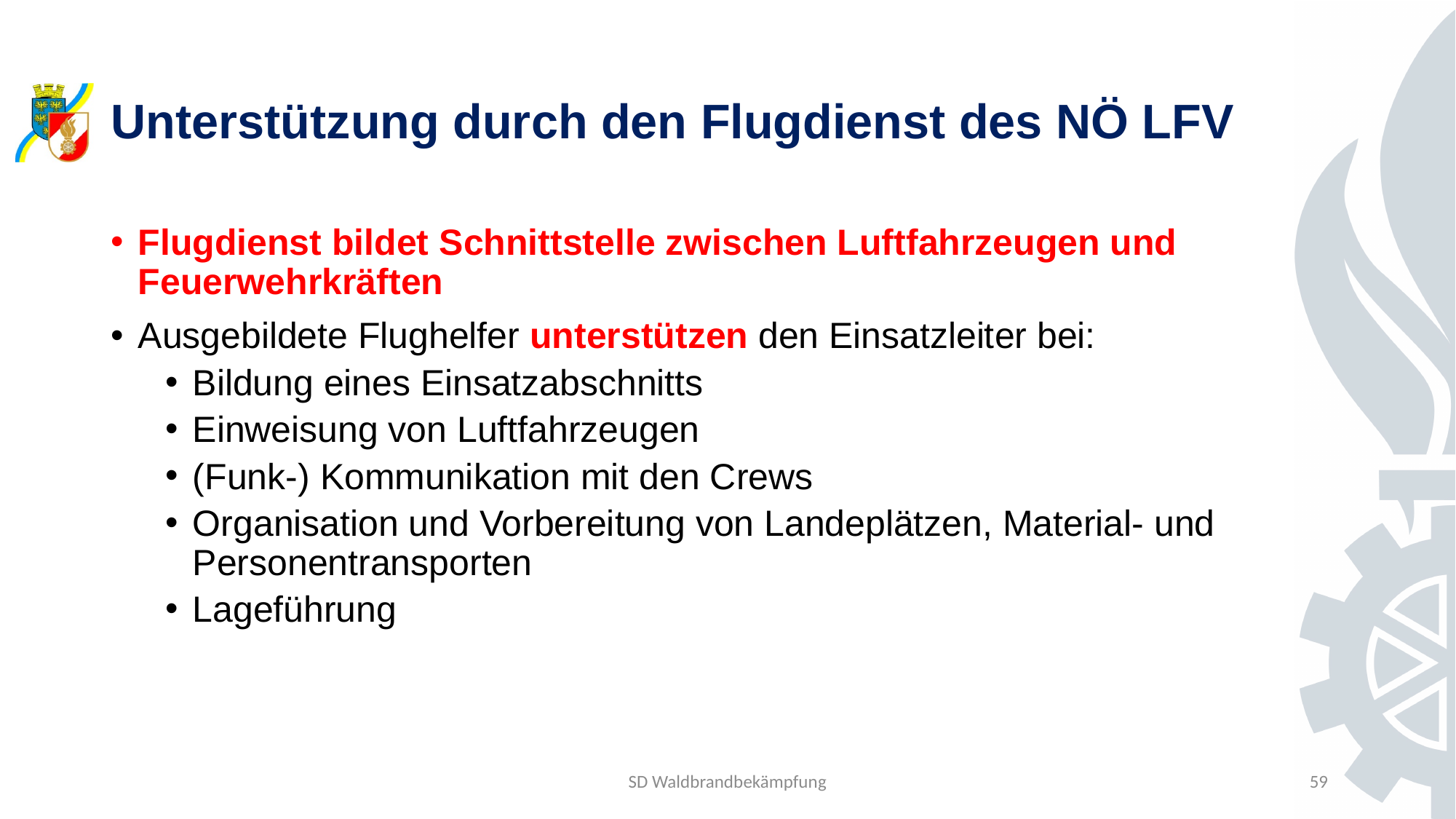

# Unterstützung durch den Flugdienst des NÖ LFV
Flugdienst bildet Schnittstelle zwischen Luftfahrzeugen und Feuerwehrkräften
Ausgebildete Flughelfer unterstützen den Einsatzleiter bei:
Bildung eines Einsatzabschnitts
Einweisung von Luftfahrzeugen
(Funk-) Kommunikation mit den Crews
Organisation und Vorbereitung von Landeplätzen, Material- und Personentransporten
Lageführung
SD Waldbrandbekämpfung
59